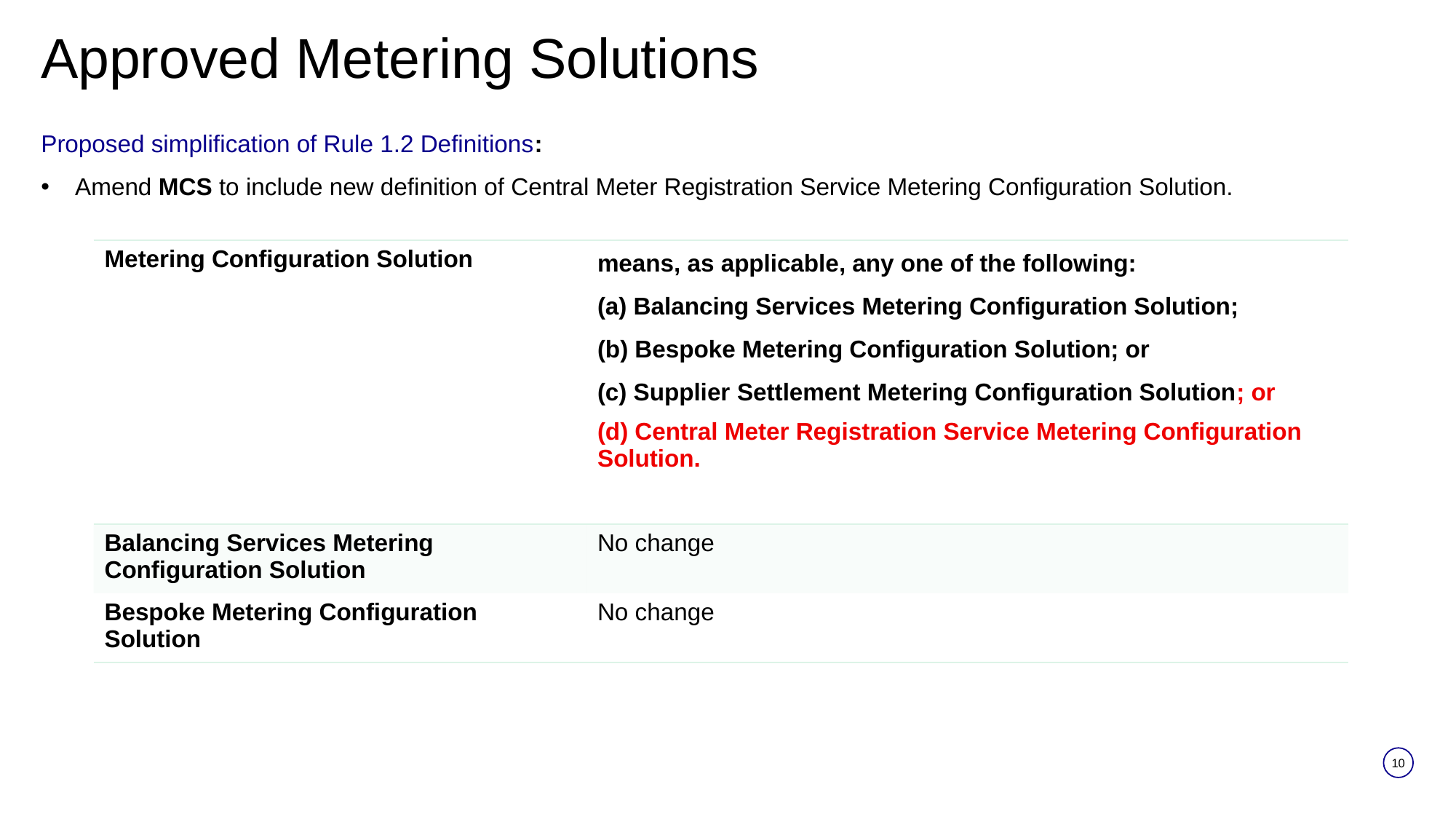

Approved Metering Solutions
#
Proposed simplification of Rule 1.2 Definitions:

Amend MCS to include new definition of Central Meter Registration Service Metering Configuration Solution.

| Metering Configuration Solution | means, as applicable, any one of the following: (a) Balancing Services Metering Configuration Solution; (b) Bespoke Metering Configuration Solution; or (c) Supplier Settlement Metering Configuration Solution; or (d) Central Meter Registration Service Metering Configuration Solution. |
| --- | --- |
| Balancing Services Metering Configuration Solution | No change |
| Bespoke Metering Configuration Solution | No change |
10